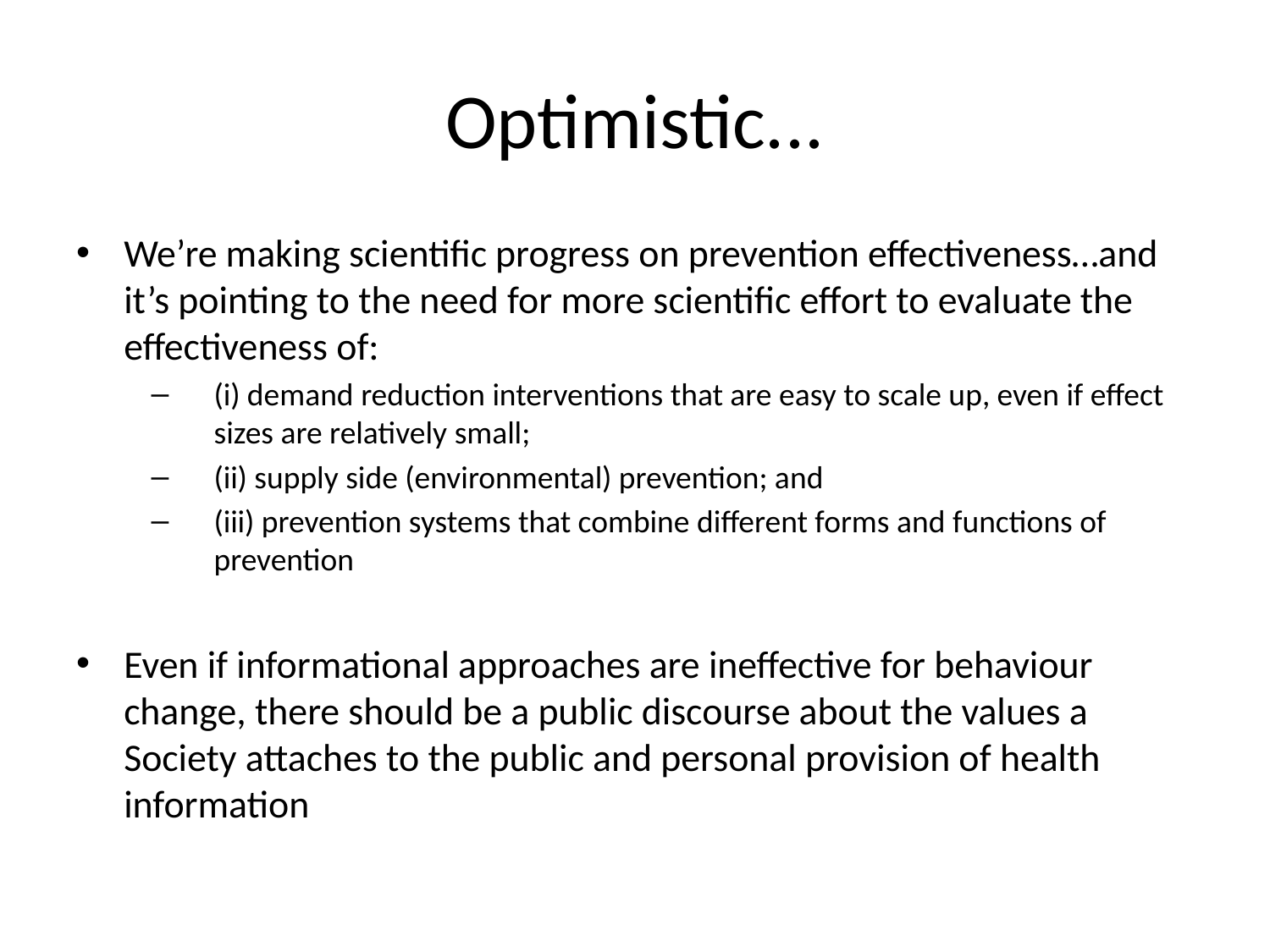

# Optimistic...
We’re making scientific progress on prevention effectiveness…and it’s pointing to the need for more scientific effort to evaluate the effectiveness of:
(i) demand reduction interventions that are easy to scale up, even if effect sizes are relatively small;
(ii) supply side (environmental) prevention; and
(iii) prevention systems that combine different forms and functions of prevention

Even if informational approaches are ineffective for behaviour change, there should be a public discourse about the values a Society attaches to the public and personal provision of health information